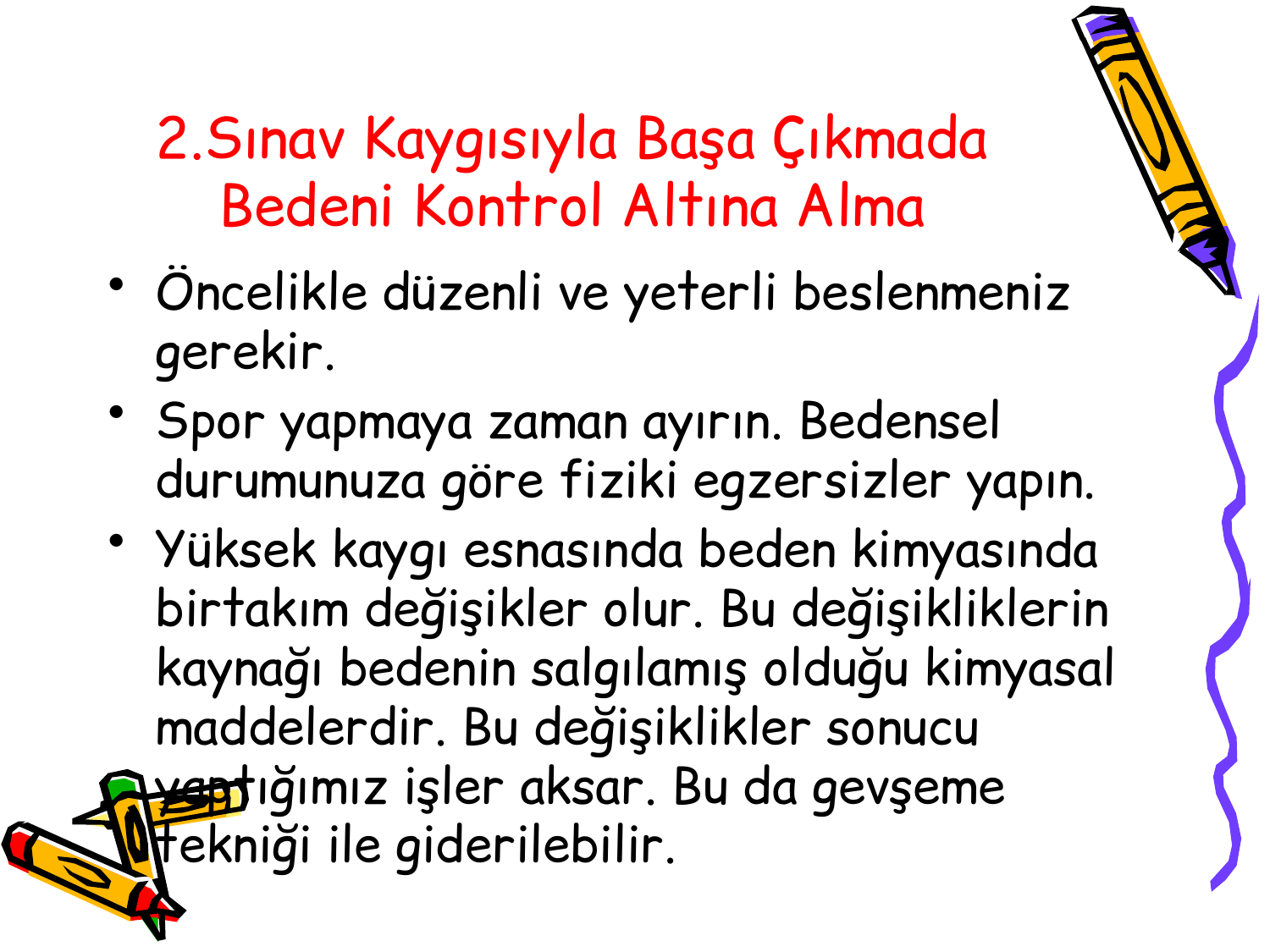

# 2.Sınav Kaygısıyla Başa Çıkmada Bedeni Kontrol Altına Alma
Öncelikle düzenli ve yeterli beslenmeniz gerekir.
Spor yapmaya zaman ayırın. Bedensel durumunuza göre fiziki egzersizler yapın.
Yüksek kaygı esnasında beden kimyasında birtakım değişikler olur. Bu değişikliklerin kaynağı bedenin salgılamış olduğu kimyasal maddelerdir. Bu değişiklikler sonucu yaptığımız işler aksar. Bu da gevşeme tekniği ile giderilebilir.